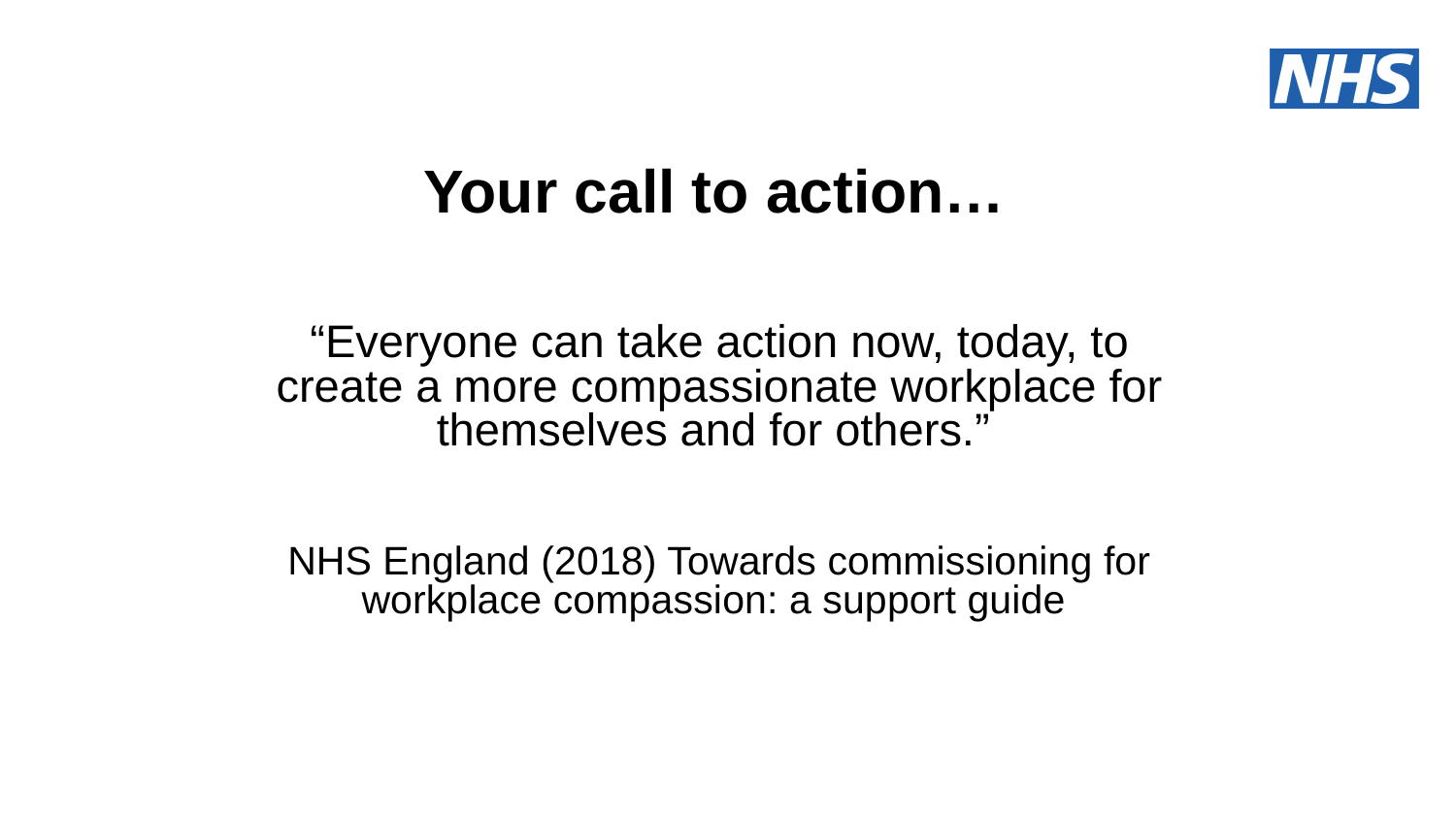

Your call to action…
# “Everyone can take action now, today, to create a more compassionate workplace for themselves and for others.” NHS England (2018) Towards commissioning for workplace compassion: a support guide